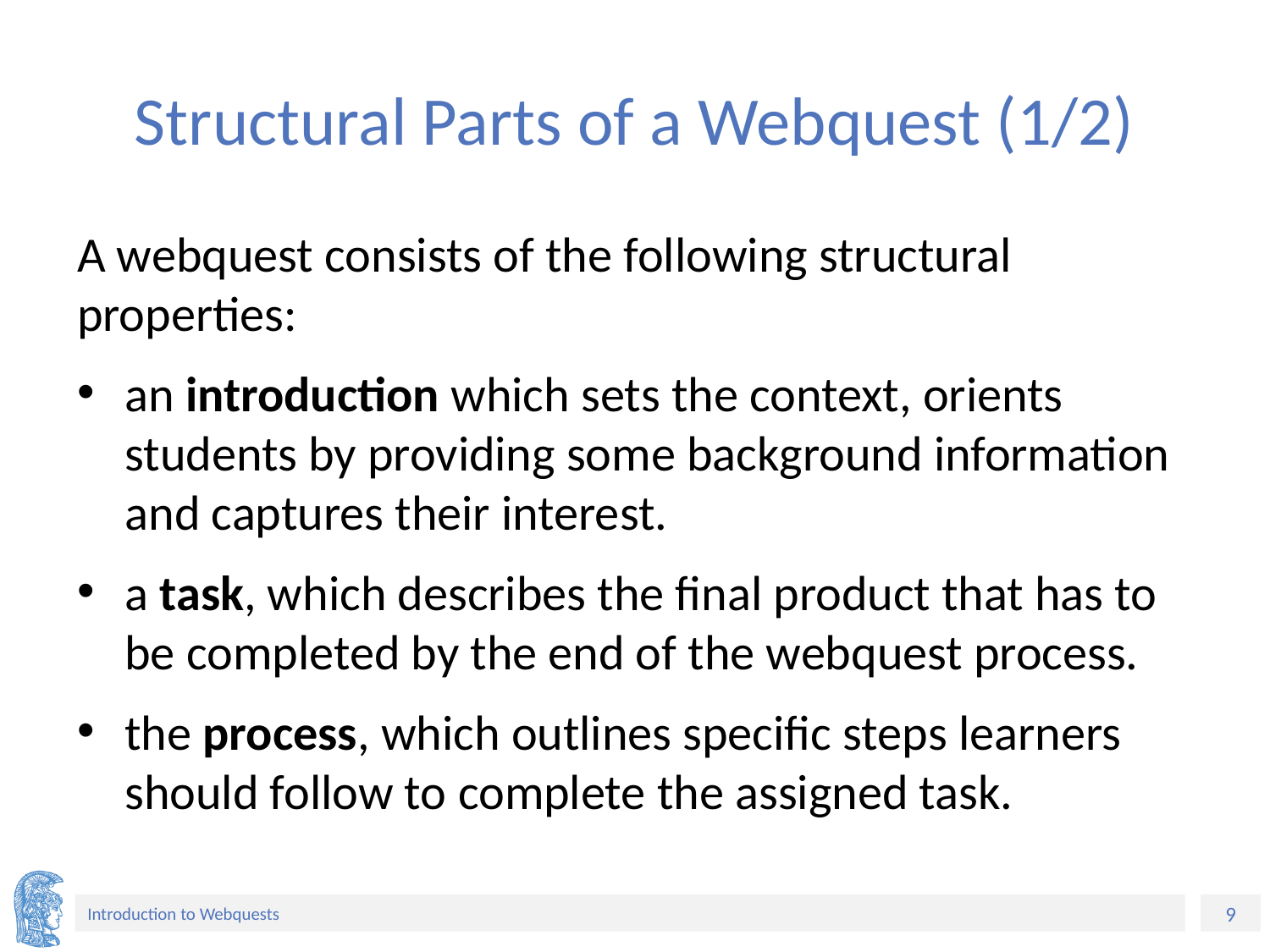

# Structural Parts of a Webquest (1/2)
A webquest consists of the following structural properties:
an introduction which sets the context, orients students by providing some background information and captures their interest.
a task, which describes the final product that has to be completed by the end of the webquest process.
the process, which outlines specific steps learners should follow to complete the assigned task.